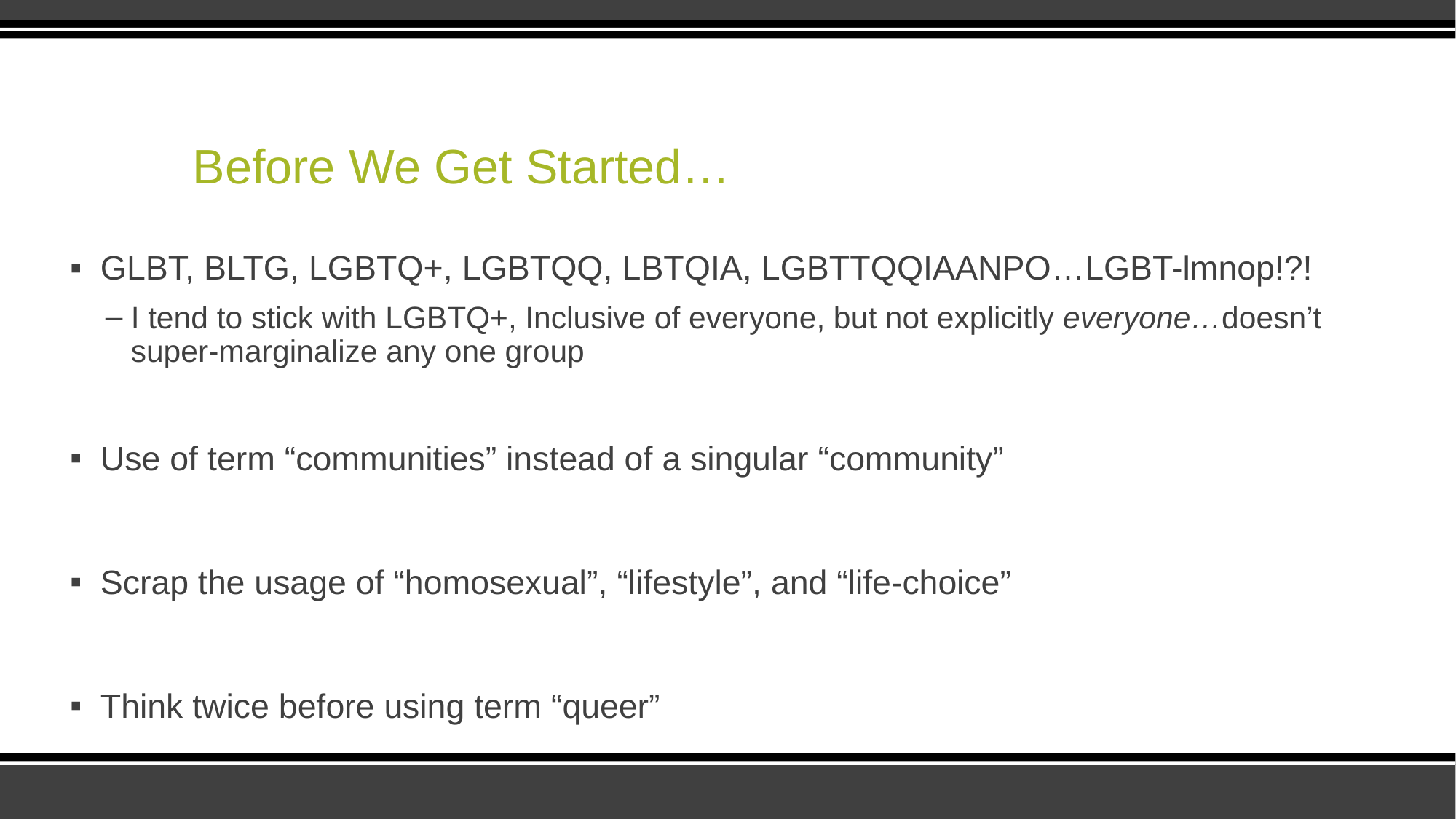

# Before We Get Started…
GLBT, BLTG, LGBTQ+, LGBTQQ, LBTQIA, LGBTTQQIAANPO…LGBT-lmnop!?!
I tend to stick with LGBTQ+, Inclusive of everyone, but not explicitly everyone…doesn’t super-marginalize any one group

Use of term “communities” instead of a singular “community”

Scrap the usage of “homosexual”, “lifestyle”, and “life-choice”

Think twice before using term “queer”